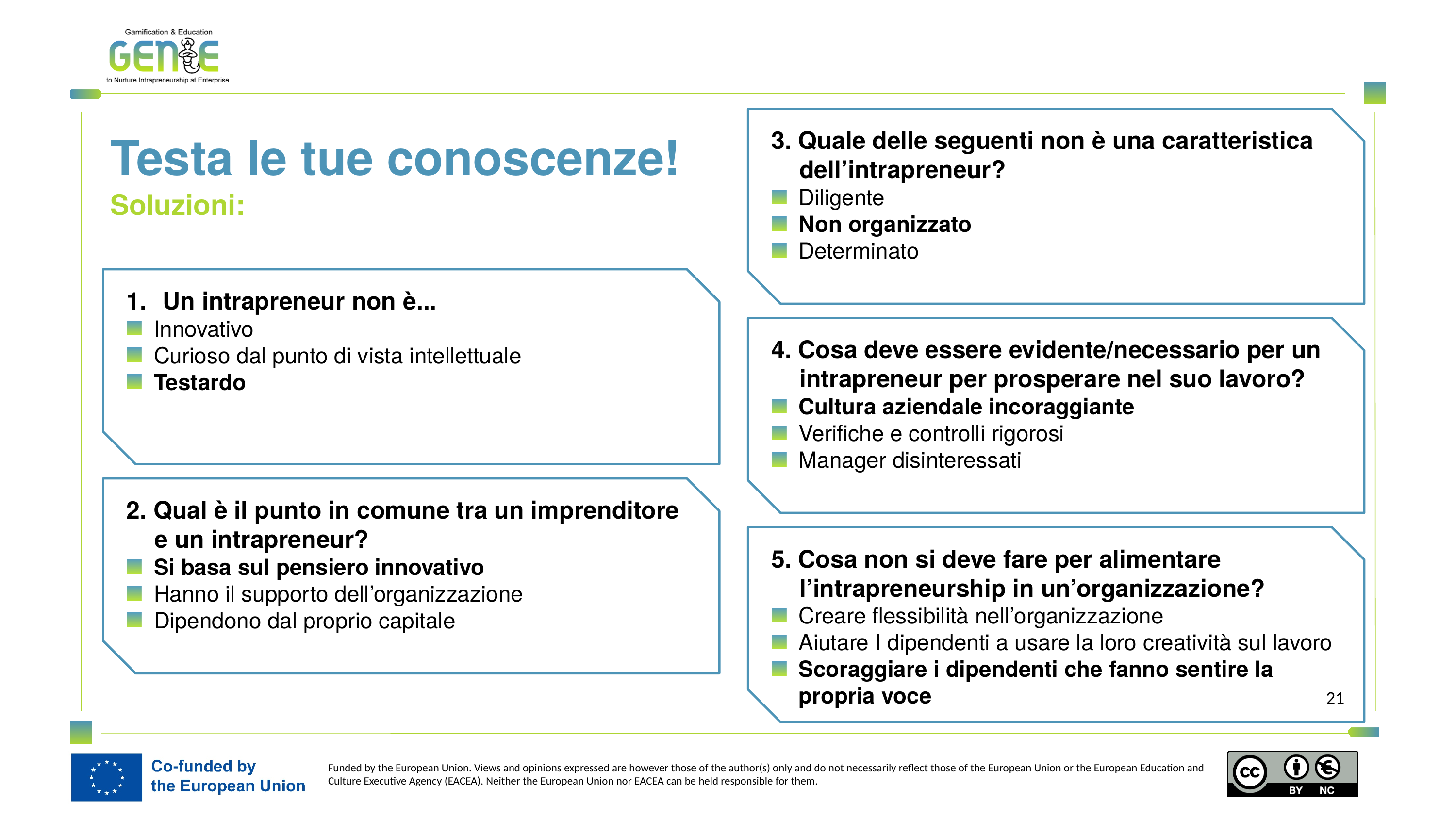

3. Quale delle seguenti non è una caratteristica dell’intrapreneur?
Diligente
Non organizzato
Determinato

Testa le tue conoscenze!
Soluzioni:
Un intrapreneur non è...
Innovativo
Curioso dal punto di vista intellettuale
Testardo

4. Cosa deve essere evidente/necessario per un intrapreneur per prosperare nel suo lavoro?
Cultura aziendale incoraggiante
Verifiche e controlli rigorosi
Manager disinteressati

2. Qual è il punto in comune tra un imprenditore e un intrapreneur?
Si basa sul pensiero innovativo
Hanno il supporto dell’organizzazione
Dipendono dal proprio capitale

5. Cosa non si deve fare per alimentare l’intrapreneurship in un’organizzazione?
Creare flessibilità nell’organizzazione
Aiutare I dipendenti a usare la loro creatività sul lavoro
Scoraggiare i dipendenti che fanno sentire la propria voce